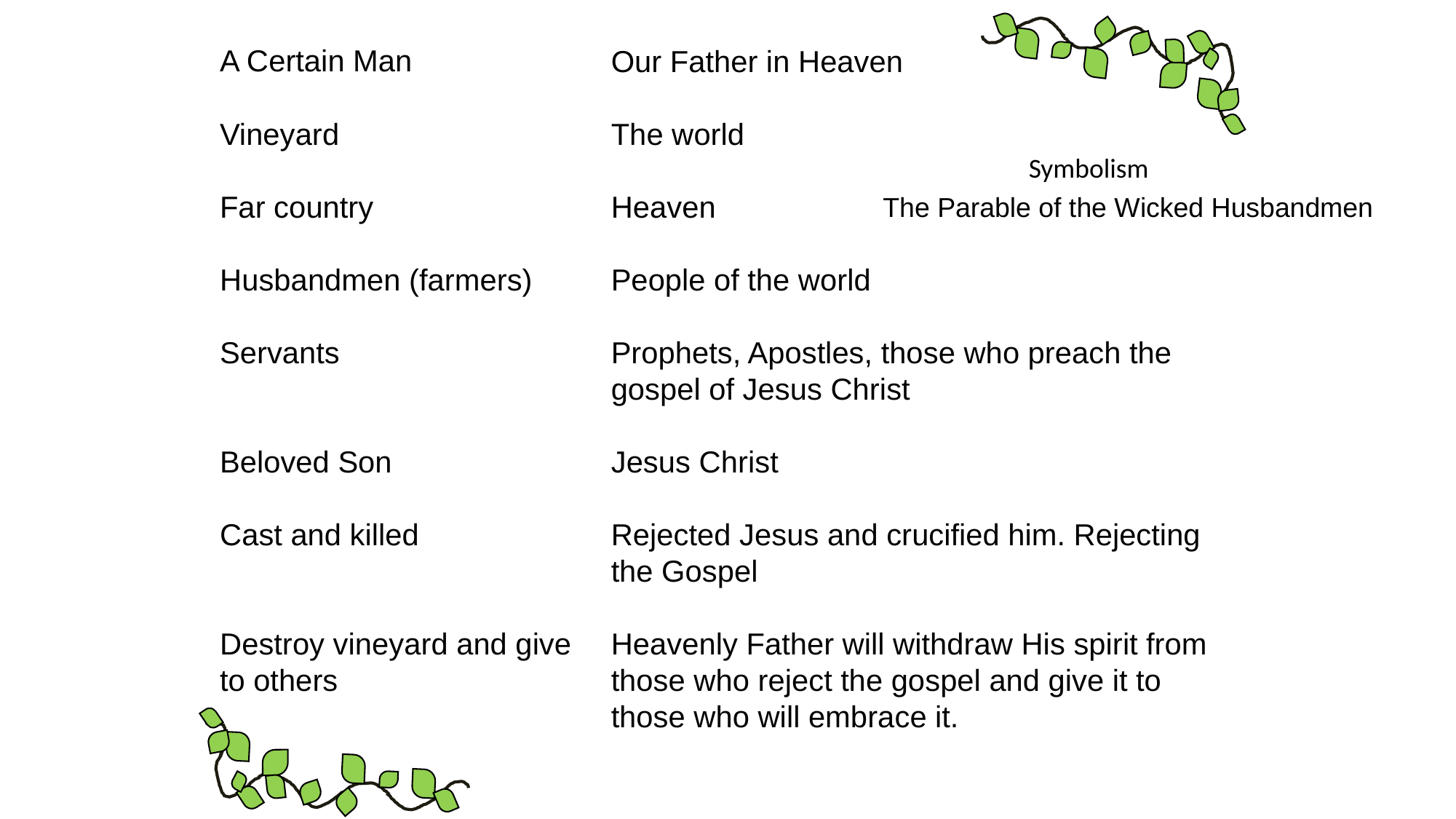

A Certain Man

Vineyard

Far country

Husbandmen (farmers)

Servants

Beloved Son

Cast and killed

Destroy vineyard and give to others

Our Father in Heaven

The world

Heaven

People of the world

Prophets, Apostles, those who preach the gospel of Jesus Christ

Jesus Christ

Rejected Jesus and crucified him. Rejecting the Gospel

Heavenly Father will withdraw His spirit from those who reject the gospel and give it to those who will embrace it.

Symbolism
Symbolism
The Parable of the Wicked Husbandmen